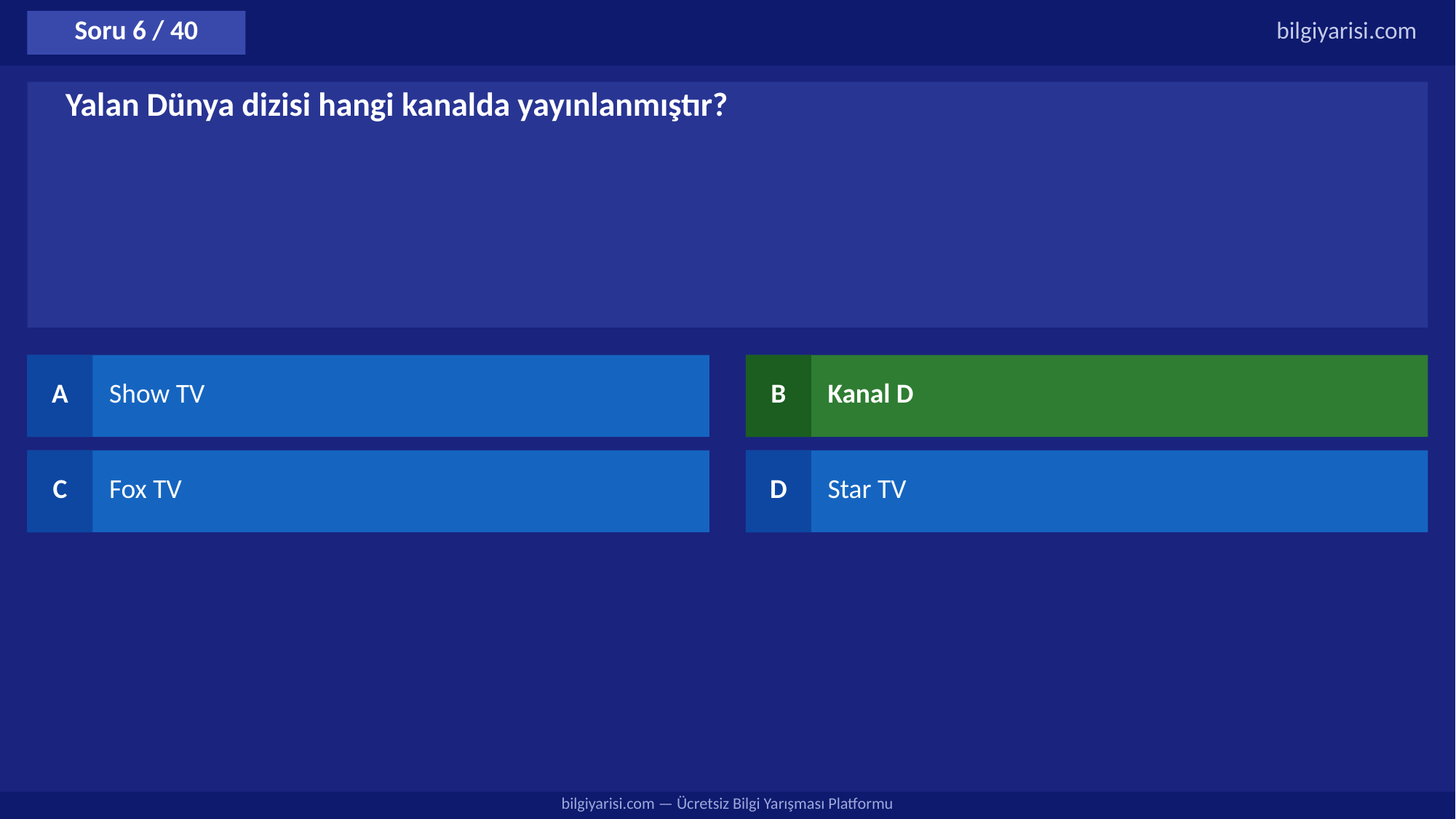

Soru 6 / 40
bilgiyarisi.com

Yalan Dünya dizisi hangi kanalda yayınlanmıştır?

A
Show TV

B
Kanal D

C
Fox TV

D
Star TV
bilgiyarisi.com — Ücretsiz Bilgi Yarışması Platformu